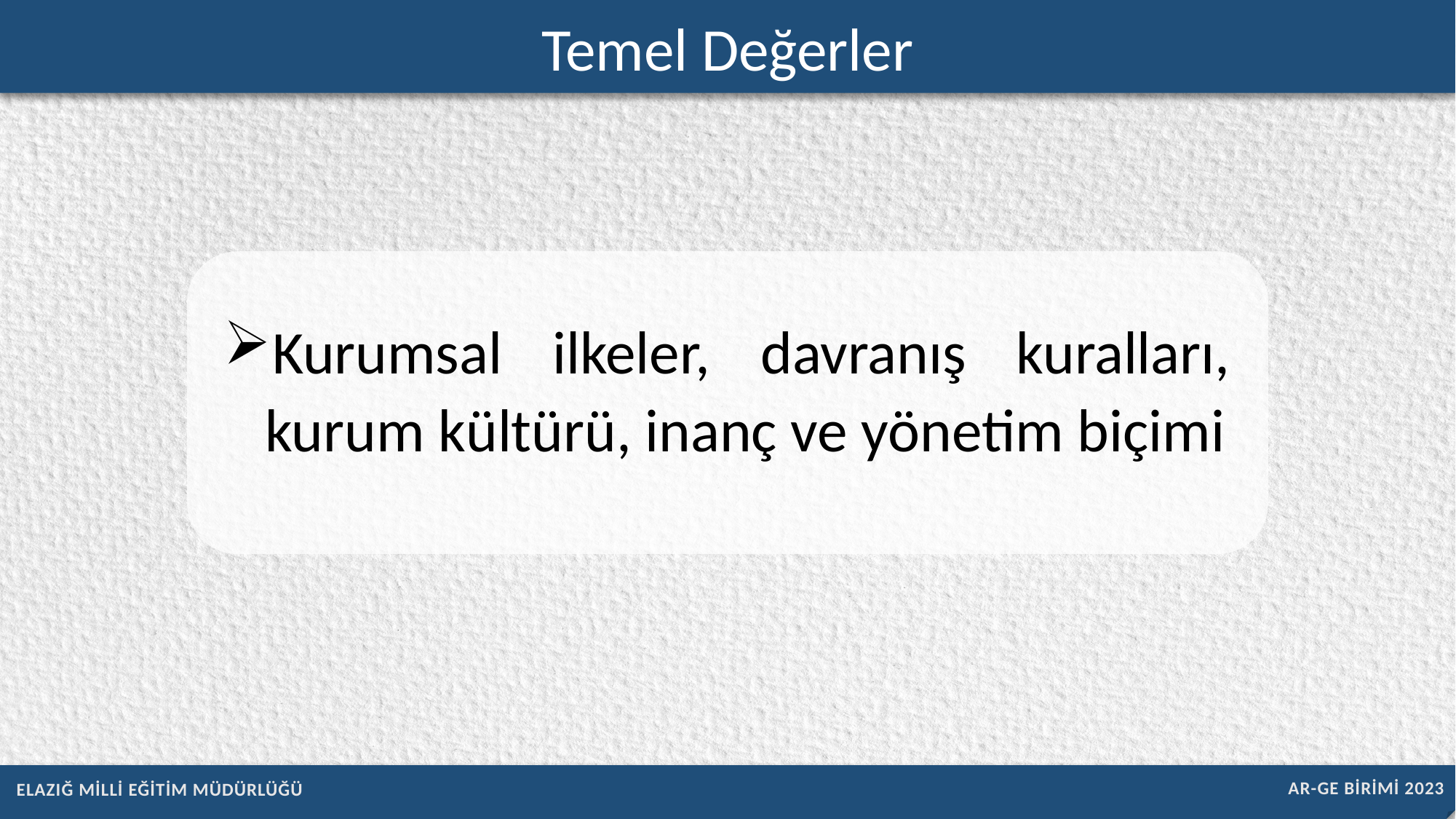

Temel Değerler

Kurumsal ilkeler, davranış kuralları, kurum kültürü, inanç ve yönetim biçimi
AR-GE BİRİMİ 2023
ELAZIĞ MİLLİ EĞİTİM MÜDÜRLÜĞÜ